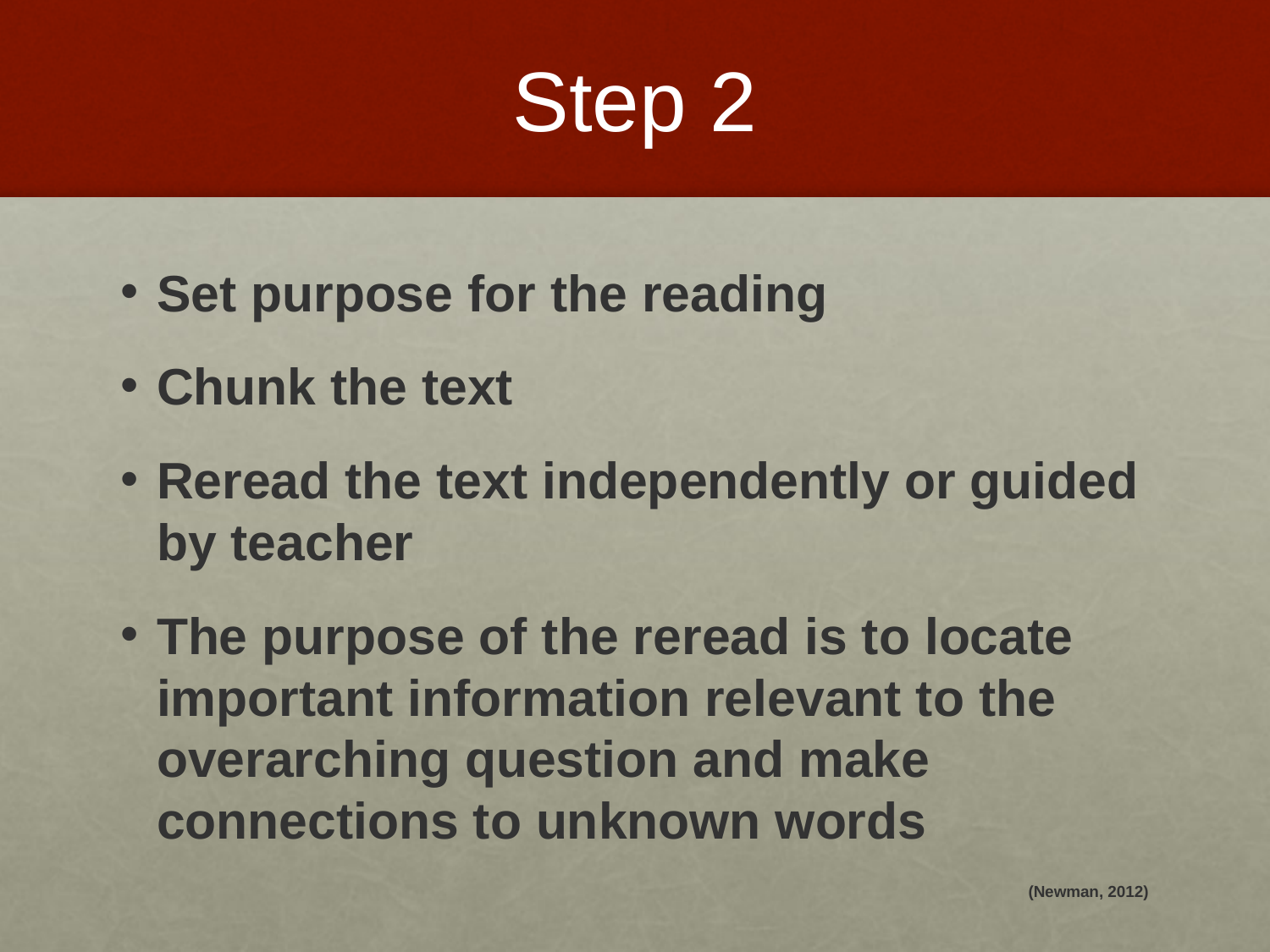

# Step 2
Set purpose for the reading
Chunk the text
Reread the text independently or guided by teacher
The purpose of the reread is to locate important information relevant to the overarching question and make connections to unknown words
(Newman, 2012)